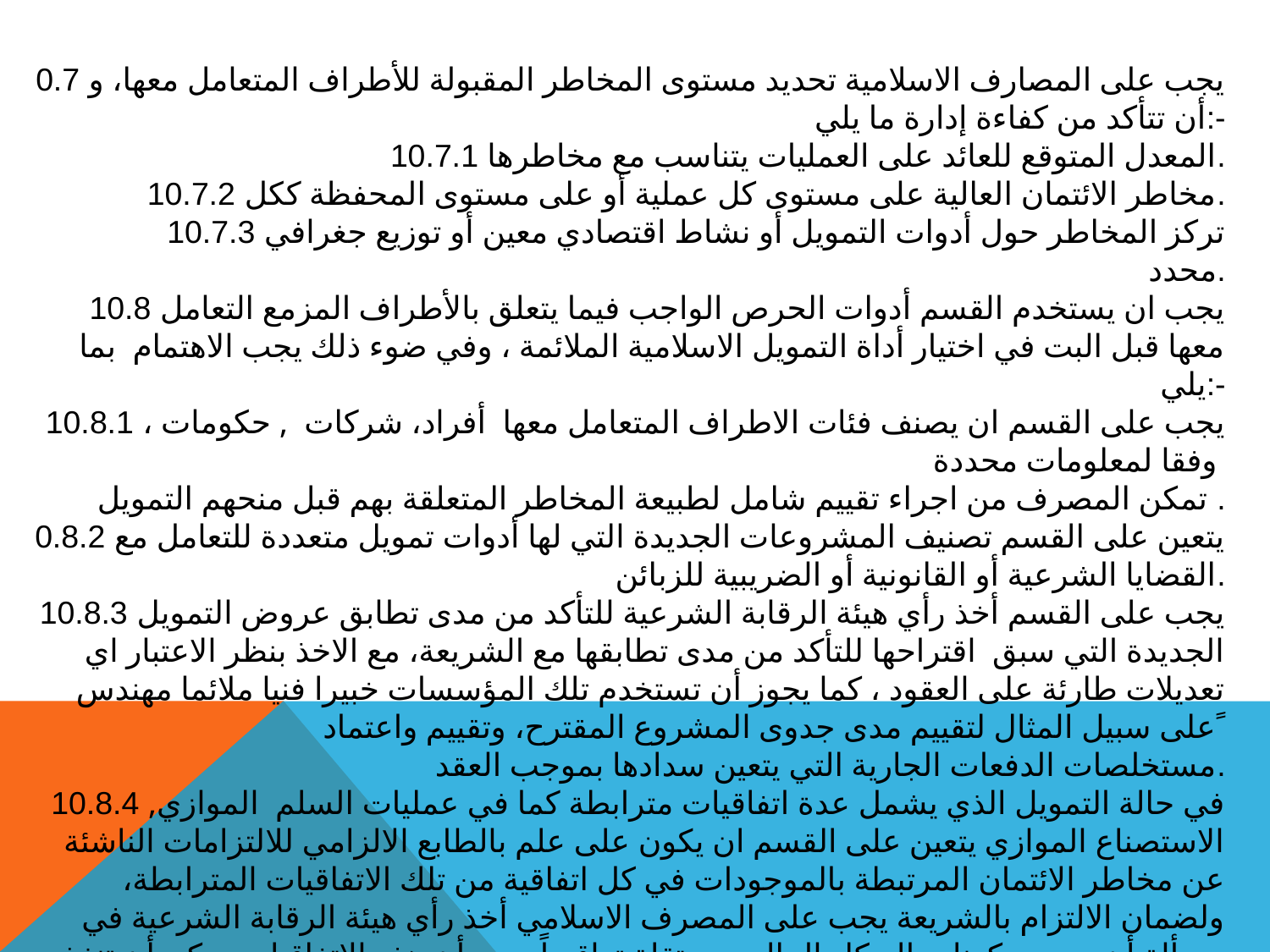

0.7 يجب على المصارف الاسلامية تحديد مستوى المخاطر المقبولة للأطراف المتعامل معها، و أن تتأكد من كفاءة إدارة ما يلي:-
10.7.1 المعدل المتوقع للعائد على العمليات يتناسب مع مخاطرها.
10.7.2 مخاطر الائتمان العالية على مستوى كل عملية أو على مستوى المحفظة ككل.
10.7.3 تركز المخاطر حول أدوات التمويل أو نشاط اقتصادي معين أو توزيع جغرافي
محدد.
10.8 يجب ان يستخدم القسم أدوات الحرص الواجب فيما يتعلق بالأطراف المزمع التعامل معها قبل البت في اختيار أداة التمويل الاسلامية الملائمة ، وفي ضوء ذلك يجب الاهتمام  بما يلي:-
 10.8.1 يجب على القسم ان يصنف فئات الاطراف المتعامل معها  أفراد، شركات  , حكومات ، وفقا لمعلومات محددة
تمكن المصرف من اجراء تقييم شامل لطبيعة المخاطر المتعلقة بهم قبل منحهم التمويل .
0.8.2 يتعين على القسم تصنيف المشروعات الجديدة التي لها أدوات تمويل متعددة للتعامل مع القضايا الشرعية أو القانونية أو الضريبية للزبائن.
10.8.3 يجب على القسم أخذ رأي هيئة الرقابة الشرعية للتأكد من مدى تطابق عروض التمويل الجديدة التي سبق  اقتراحها للتأكد من مدى تطابقها مع الشريعة، مع الاخذ بنظر الاعتبار اي تعديلات طارئة على العقود ، كما يجوز أن تستخدم تلك المؤسسات خبيرا فنيا ملائما مهندس على سبيل المثال لتقييم مدى جدوى المشروع المقترح، وتقييم واعتماد ً
مستخلصات الدفعات الجارية التي يتعين سدادها بموجب العقد.
10.8.4 في حالة التمويل الذي يشمل عدة اتفاقيات مترابطة كما في عمليات السلم  الموازي, الاستصناع الموازي يتعين على القسم ان يكون على علم بالطابع الالزامي للالتزامات الناشئة عن مخاطر الائتمان المرتبطة بالموجودات في كل اتفاقية من تلك الاتفاقيات المترابطة، ولضمان الالتزام بالشريعة يجب على المصرف الاسلامي أخذ رأي هيئة الرقابة الشرعية في مسألة أن جميع مكونات الهيكل المالي مستقلة تعاقدياً – مع أن هذه الاتفاقيات يمكن أن تنفذ بصورة متوازية – على الرغم من طبيعتها المتداخلة .